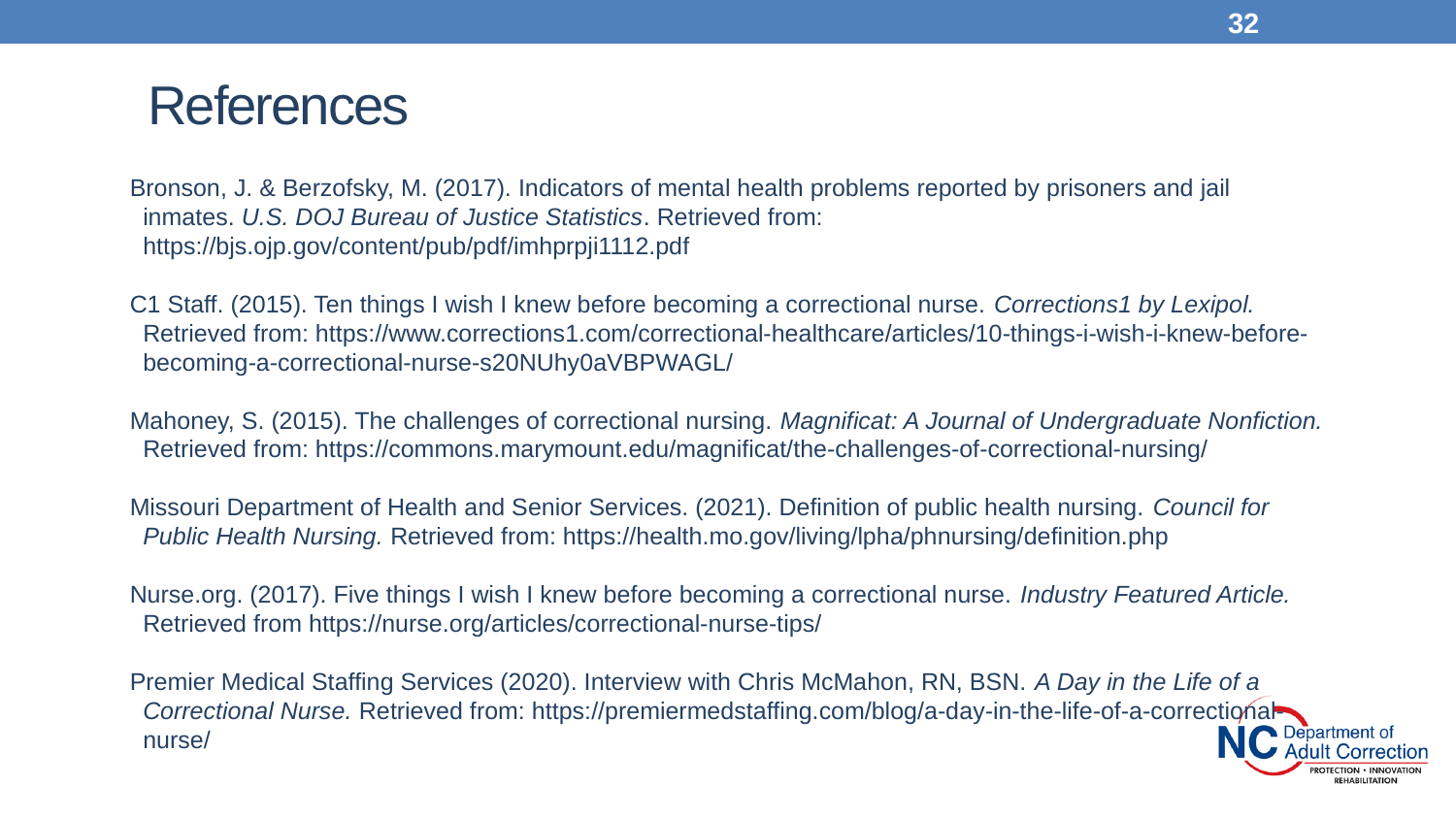

32
# References
Bronson, J. & Berzofsky, M. (2017). Indicators of mental health problems reported by prisoners and jail inmates. U.S. DOJ Bureau of Justice Statistics. Retrieved from: https://bjs.ojp.gov/content/pub/pdf/imhprpji1112.pdf

C1 Staff. (2015). Ten things I wish I knew before becoming a correctional nurse. Corrections1 by Lexipol. Retrieved from: https://www.corrections1.com/correctional-healthcare/articles/10-things-i-wish-i-knew-before-becoming-a-correctional-nurse-s20NUhy0aVBPWAGL/

Mahoney, S. (2015). The challenges of correctional nursing. Magnificat: A Journal of Undergraduate Nonfiction. Retrieved from: https://commons.marymount.edu/magnificat/the-challenges-of-correctional-nursing/

Missouri Department of Health and Senior Services. (2021). Definition of public health nursing. Council for Public Health Nursing. Retrieved from: https://health.mo.gov/living/lpha/phnursing/definition.php

Nurse.org. (2017). Five things I wish I knew before becoming a correctional nurse. Industry Featured Article. Retrieved from https://nurse.org/articles/correctional-nurse-tips/

Premier Medical Staffing Services (2020). Interview with Chris McMahon, RN, BSN. A Day in the Life of a Correctional Nurse. Retrieved from: https://premiermedstaffing.com/blog/a-day-in-the-life-of-a-correctional-nurse/